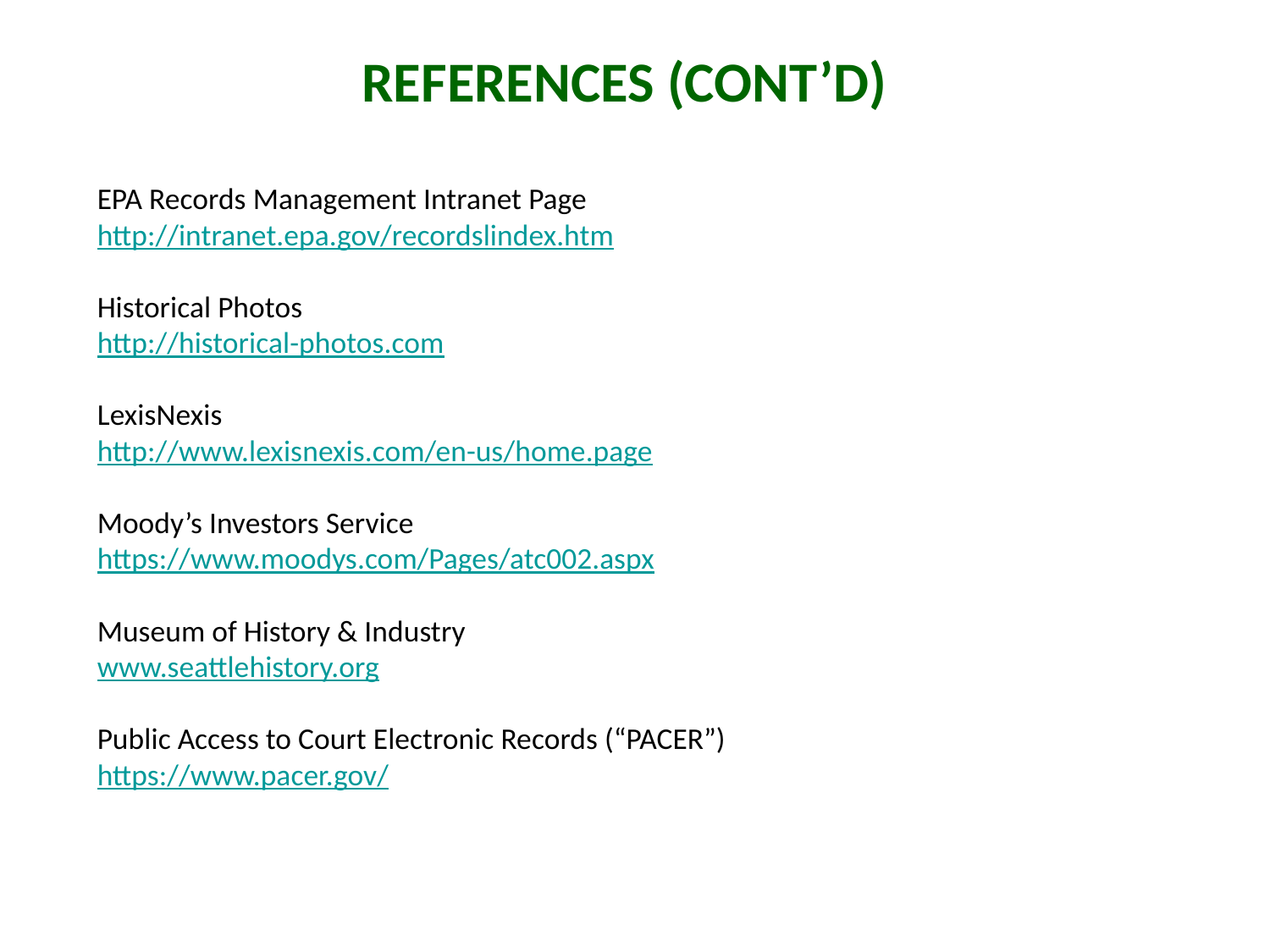

References (cont’d)

EPA Records Management Intranet Page
http://intranet.epa.gov/recordslindex.htm

Historical Photos
http://historical-photos.com

LexisNexis
http://www.lexisnexis.com/en-us/home.page

Moody’s Investors Service
https://www.moodys.com/Pages/atc002.aspx

Museum of History & Industry
www.seattlehistory.org

Public Access to Court Electronic Records (“PACER”)
https://www.pacer.gov/